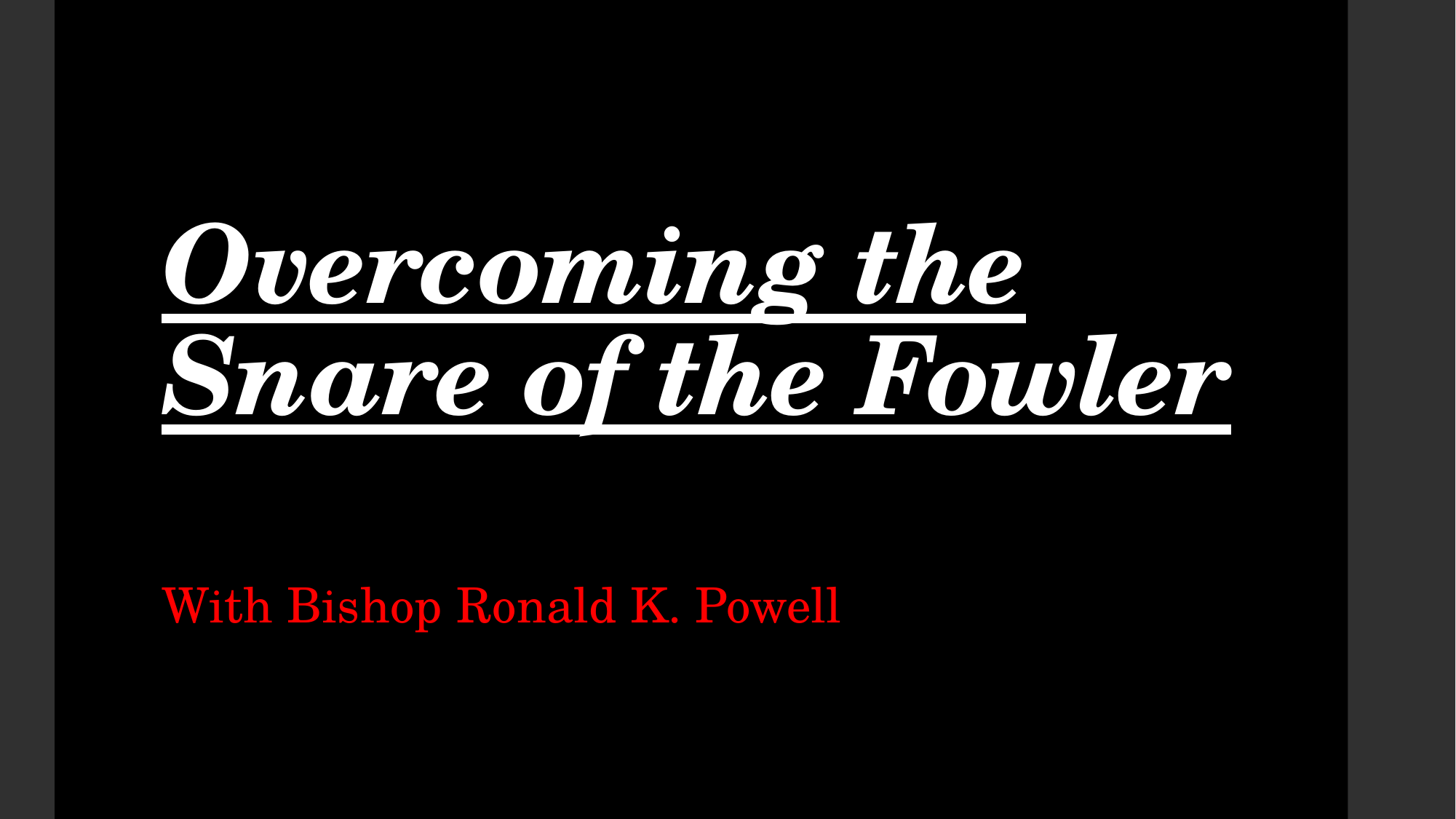

# Overcoming the Snare of the Fowler
With Bishop Ronald K. Powell